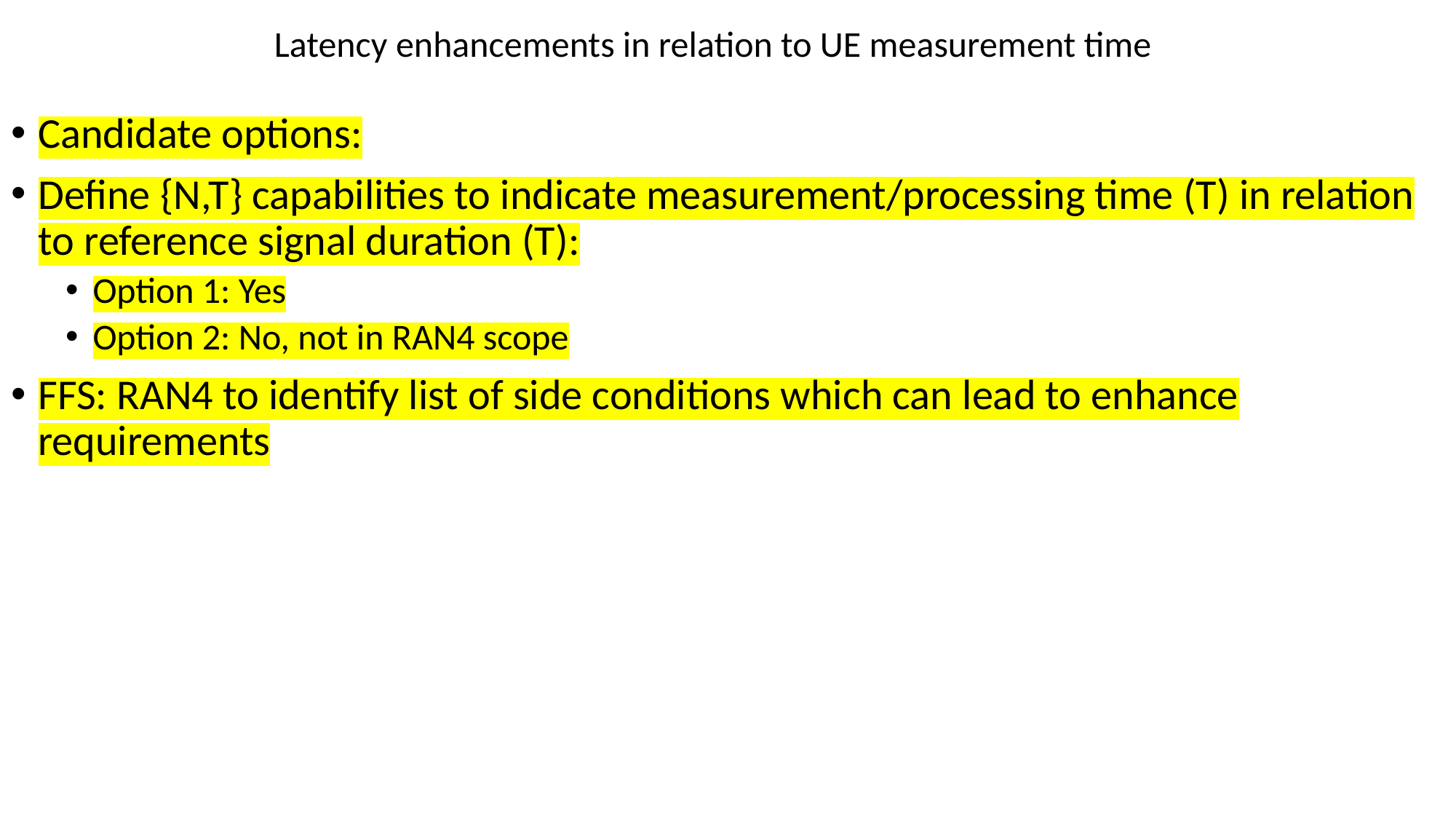

# Latency enhancements in relation to UE measurement time
Candidate options:
Define {N,T} capabilities to indicate measurement/processing time (T) in relation to reference signal duration (T):
Option 1: Yes
Option 2: No, not in RAN4 scope
FFS: RAN4 to identify list of side conditions which can lead to enhance requirements